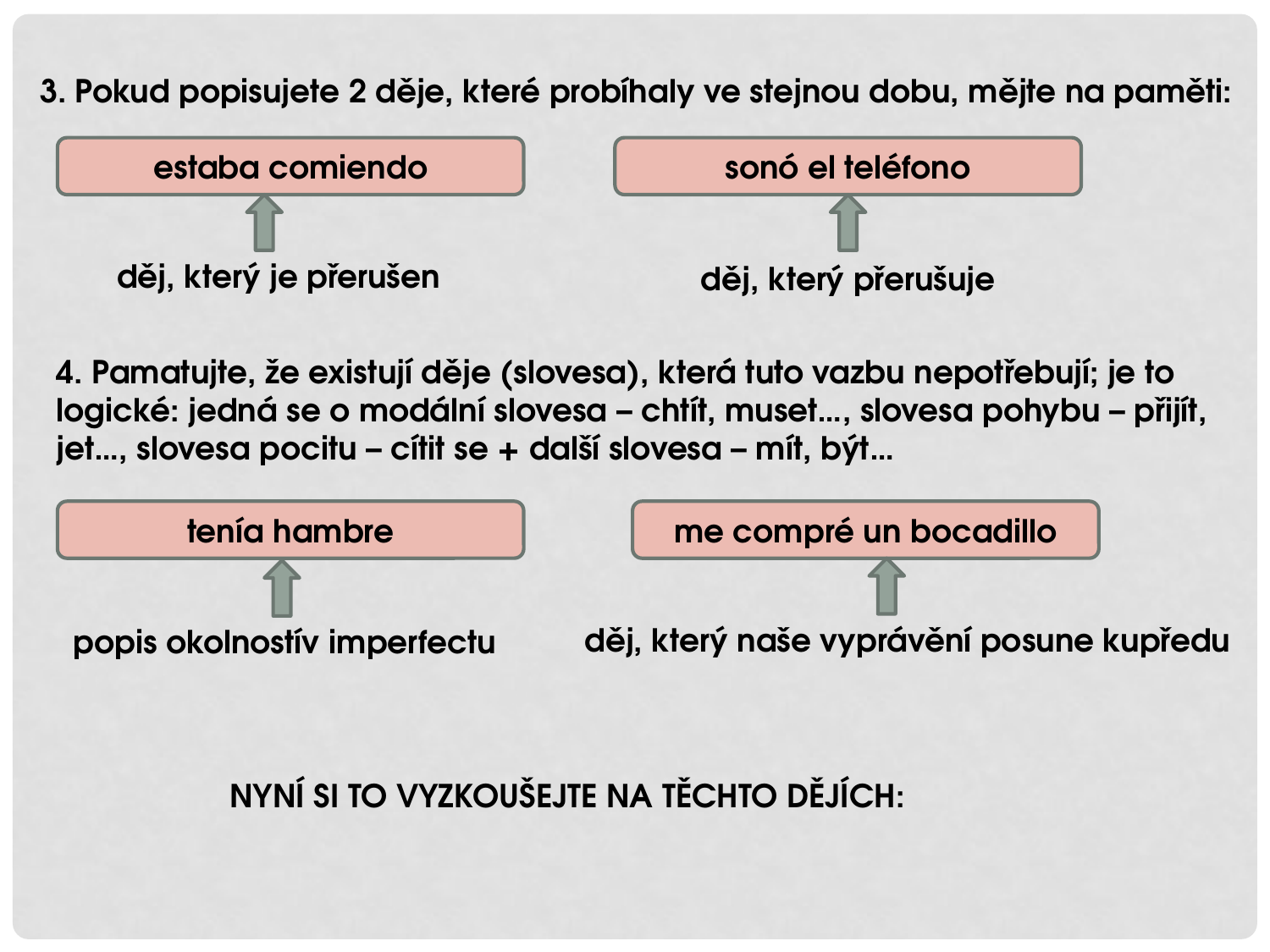

3. Pokud popisujete 2 děje, které probíhaly ve stejnou dobu, mějte na paměti:
estaba comiendo
sonó el teléfono

děj, který je přerušen
děj, který přerušuje
4. Pamatujte, že existují děje (slovesa), která tuto vazbu nepotřebují; je to
logické: jedná se o modální slovesa – chtít, muset…, slovesa pohybu – přijít,
jet…, slovesa pocitu – cítit se + další slovesa – mít, být…
tenía hambre
me compré un bocadillo

děj, který naše vyprávění posune kupředu
popis okolnostív imperfectu
NYNÍ SI TO VYZKOUŠEJTE NA TĚCHTO DĚJÍCH: